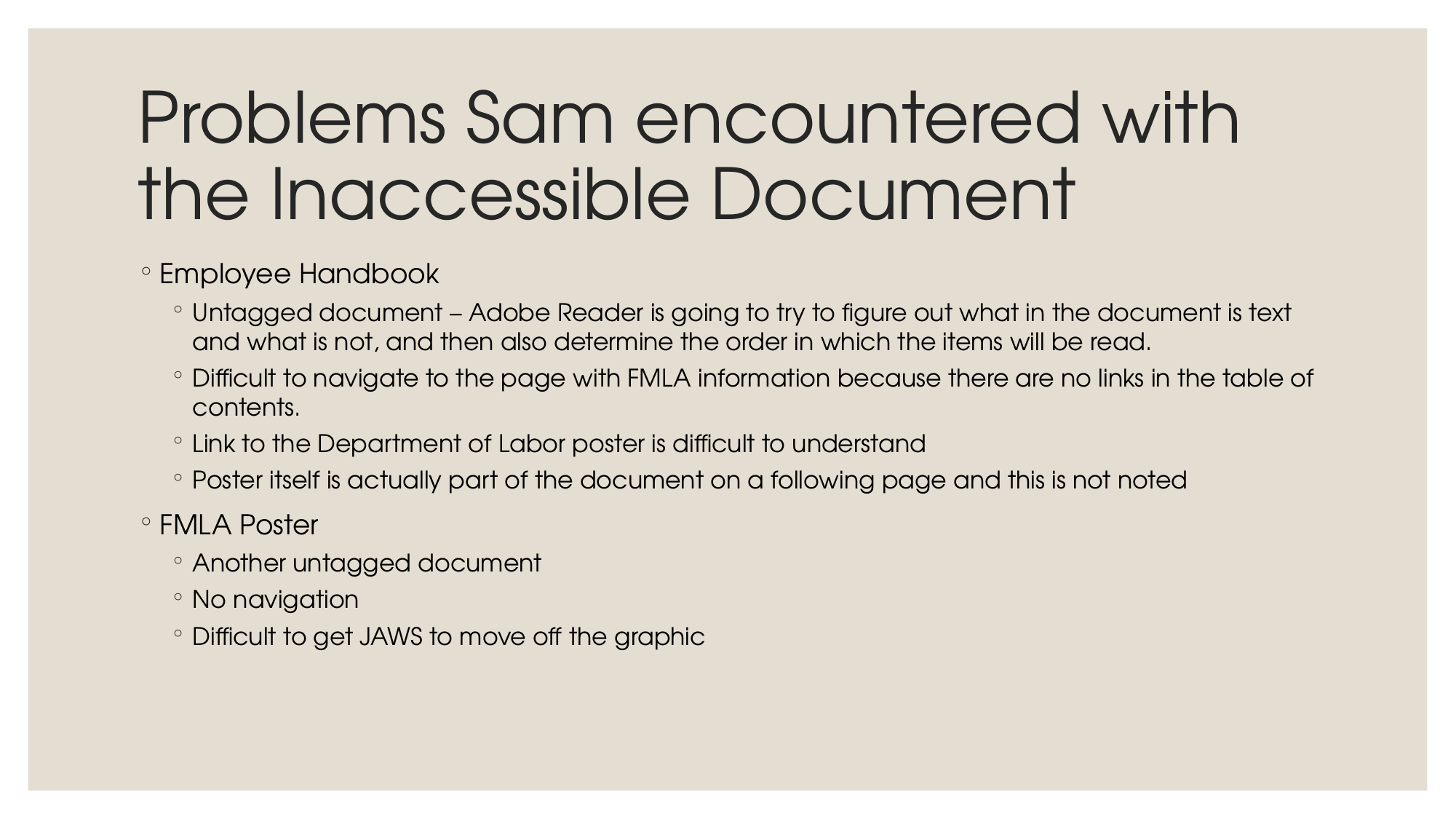

# Problems Sam encountered with the Inaccessible Document
Employee Handbook
Untagged document – Adobe Reader is going to try to figure out what in the document is text and what is not, and then also determine the order in which the items will be read.
Difficult to navigate to the page with FMLA information because there are no links in the table of contents.
Link to the Department of Labor poster is difficult to understand
Poster itself is actually part of the document on a following page and this is not noted
FMLA Poster
Another untagged document
No navigation
Difficult to get JAWS to move off the graphic